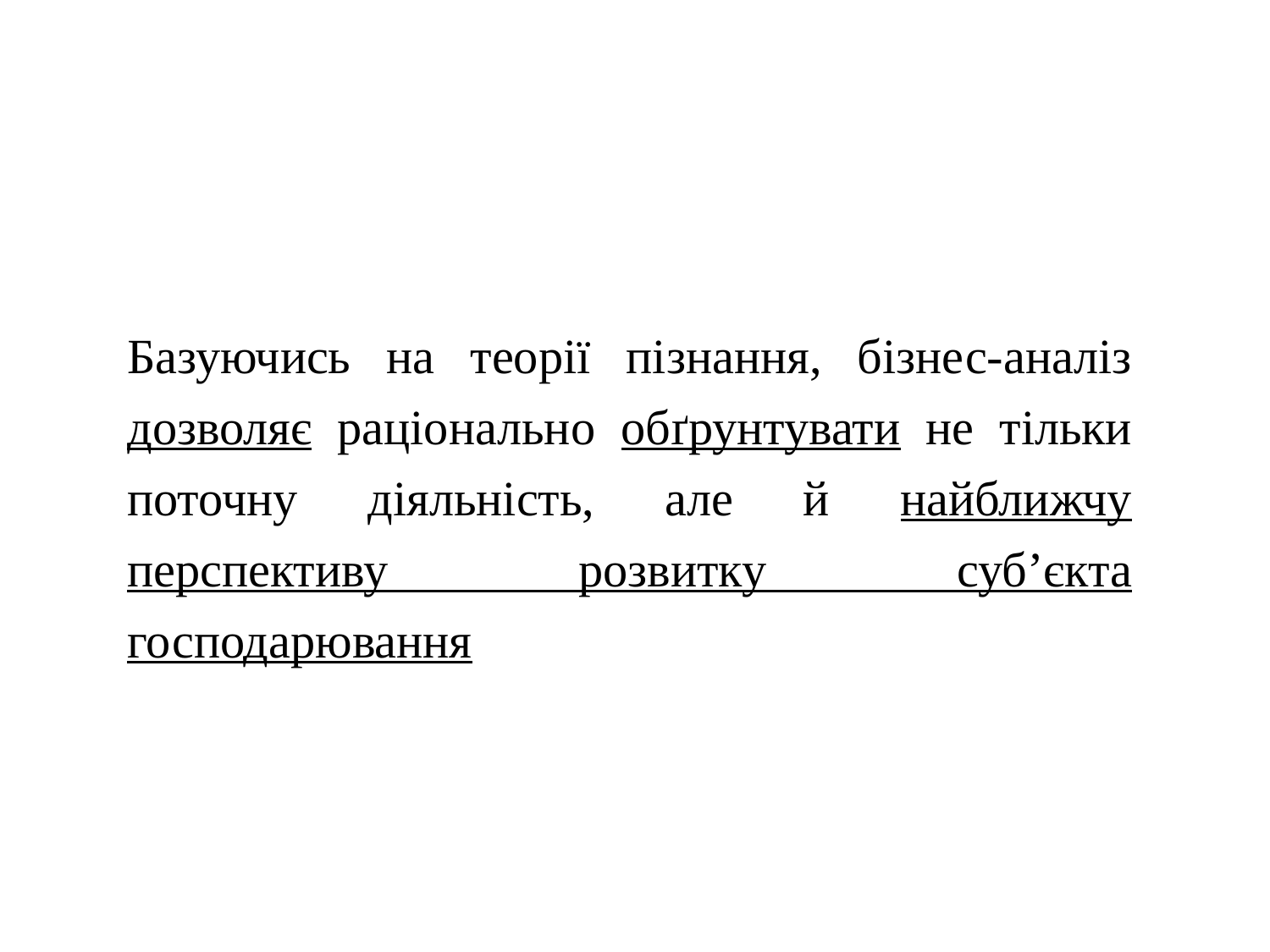

Базуючись на теорії пізнання, бізнес-аналіз дозволяє раціонально обґрунтувати не тільки поточну діяльність, але й найближчу перспективу розвитку суб’єкта господарювання